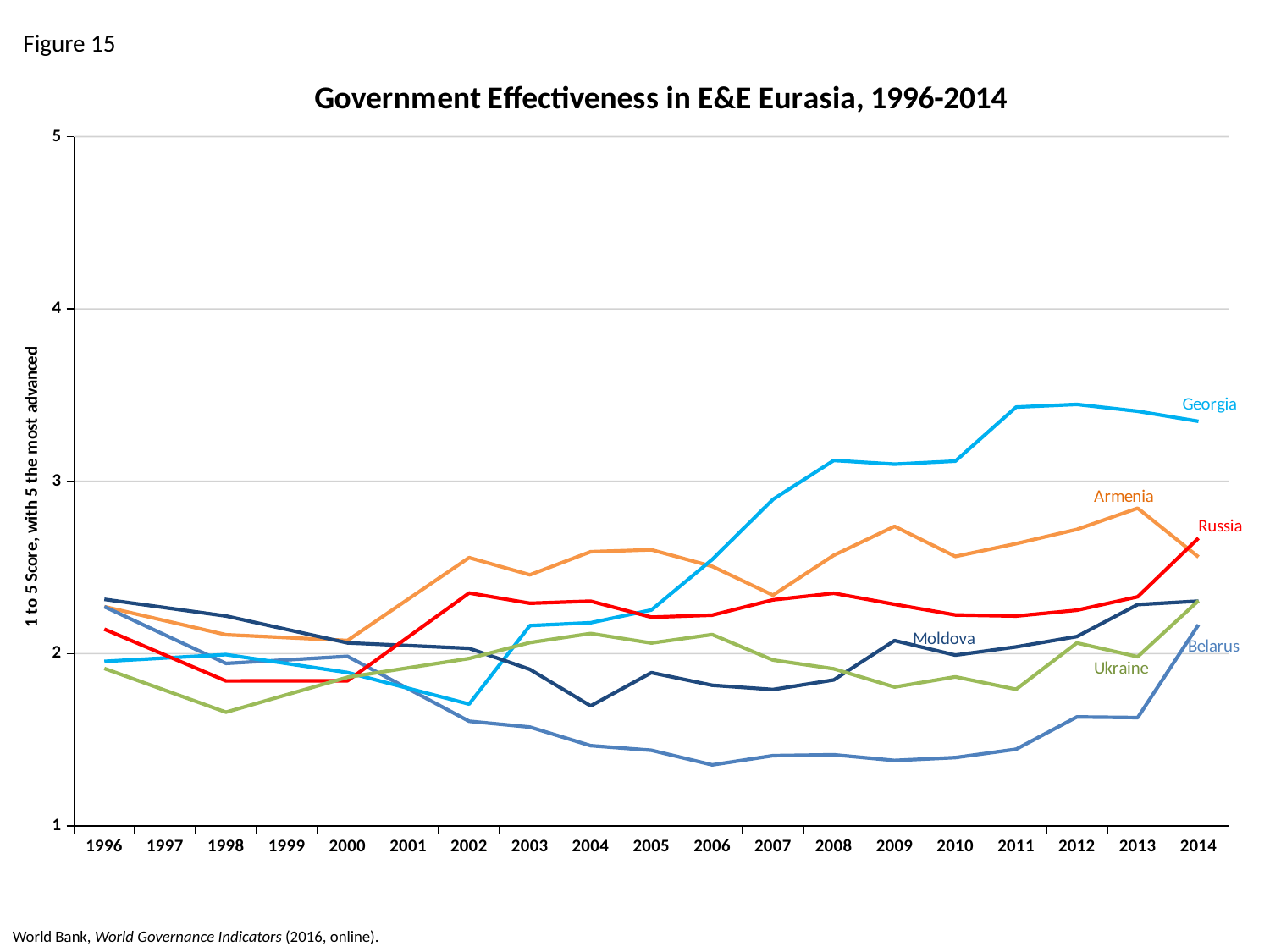

Figure 15

### Chart: Government Effectiveness in E&E Eurasia, 1996-2014

| Category | Armenia | Belarus | Georgia | Moldova | Russian Federation | Ukraine |
|---|---|---|---|---|---|---|
| 1996 | 2.272716551967177 | 2.272716551967177 | 1.9550167429979084 | 2.3153192316137856 | 2.142008022546765 | 1.9138882396756993 |
| 1997 | 2.191197728605837 | 2.1078704477602423 | 1.97480841380868 | 2.266881101627548 | 1.9919092110466257 | 1.7870398497755549 |
| 1998 | 2.1096789052444973 | 1.9430243435533079 | 1.9946000846194516 | 2.21844297164131 | 1.8418103995464863 | 1.66019145987541 |
| 1999 | 2.093001542777569 | 1.9636537279774604 | 1.9424943409538857 | 2.1404474034841963 | 1.842174733695686 | 1.7615870862311966 |
| 2000 | 2.07632418031064 | 1.9842831124016127 | 1.8903885972883199 | 2.062451835327083 | 1.8425390678448856 | 1.8629827125869833 |
| 2001 | 2.3166344089536395 | 1.7959435415709393 | 1.7987573559269385 | 2.0466150948273425 | 2.0971026268438298 | 1.9174930903617486 |
| 2002 | 2.5569446375966387 | 1.607603970740266 | 1.7071261145655572 | 2.0307783543276026 | 2.3516661858427743 | 1.9720034681365137 |
| 2003 | 2.457172716447123 | 1.573851124485198 | 2.1625429034249737 | 1.9087176174731137 | 2.292248481649013 | 2.0639567827528786 |
| 2004 | 2.59136805688516 | 1.465820860887951 | 2.1793104607655387 | 1.6967440813958754 | 2.3044992578096517 | 2.116984977253873 |
| 2005 | 2.6024938387063172 | 1.4391569295579616 | 2.253458079354455 | 1.88942898415424 | 2.2112889957643884 | 2.061337109989934 |
| 2006 | 2.5061667549250313 | 1.3545683567055586 | 2.5464150144476245 | 1.816318786140156 | 2.223142943205509 | 2.110878295992488 |
| 2007 | 2.3393282667847166 | 1.4079754989359947 | 2.8949499983605502 | 1.7918752572726189 | 2.3121042439603583 | 1.9627457830054675 |
| 2008 | 2.570700576616689 | 1.4130505404245595 | 3.120935282923294 | 1.8475658522036065 | 2.3503516817329686 | 1.9118395378047002 |
| 2009 | 2.738487998218422 | 1.3800853194672982 | 3.0993675773873814 | 2.0756945396641076 | 2.2862082257523686 | 1.8062848936929181 |
| 2010 | 2.5641395638132822 | 1.396962819762909 | 3.1170956455020904 | 1.99142021264533 | 2.224489726452018 | 1.8650630113882374 |
| 2011 | 2.6382993992834707 | 1.445150005492839 | 3.430455149328026 | 2.0390991904765934 | 2.2179614775109497 | 1.7928584962931846 |
| 2012 | 2.7208468508352155 | 1.6327037822114367 | 3.4460050758744987 | 2.0993020424815843 | 2.251933060696827 | 2.0619990656787723 |
| 2013 | 2.843832861603133 | 1.6289368536354214 | 3.4063479841452926 | 2.28467157367951 | 2.3299330991014595 | 1.9820719017734165 |
| 2014 | 2.56078199501208 | 2.16729034219576 | 3.348164858190033 | 2.3047433081902673 | 2.6701095100771015 | 2.307461864982669 |
World Bank, World Governance Indicators (2016, online).